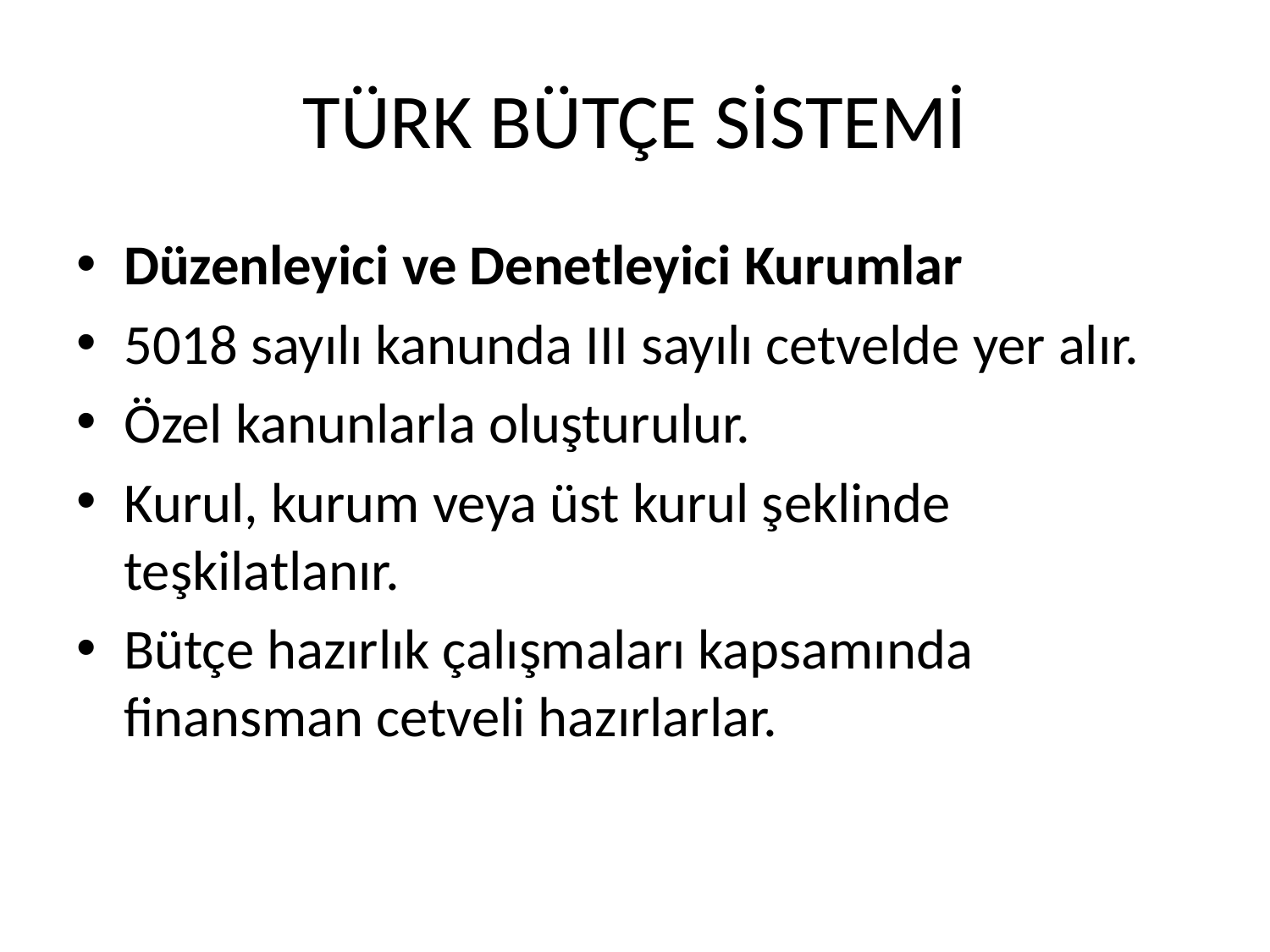

# TÜRK BÜTÇE SİSTEMİ
Düzenleyici ve Denetleyici Kurumlar
5018 sayılı kanunda III sayılı cetvelde yer alır.
Özel kanunlarla oluşturulur.
Kurul, kurum veya üst kurul şeklinde teşkilatlanır.
Bütçe hazırlık çalışmaları kapsamında finansman cetveli hazırlarlar.